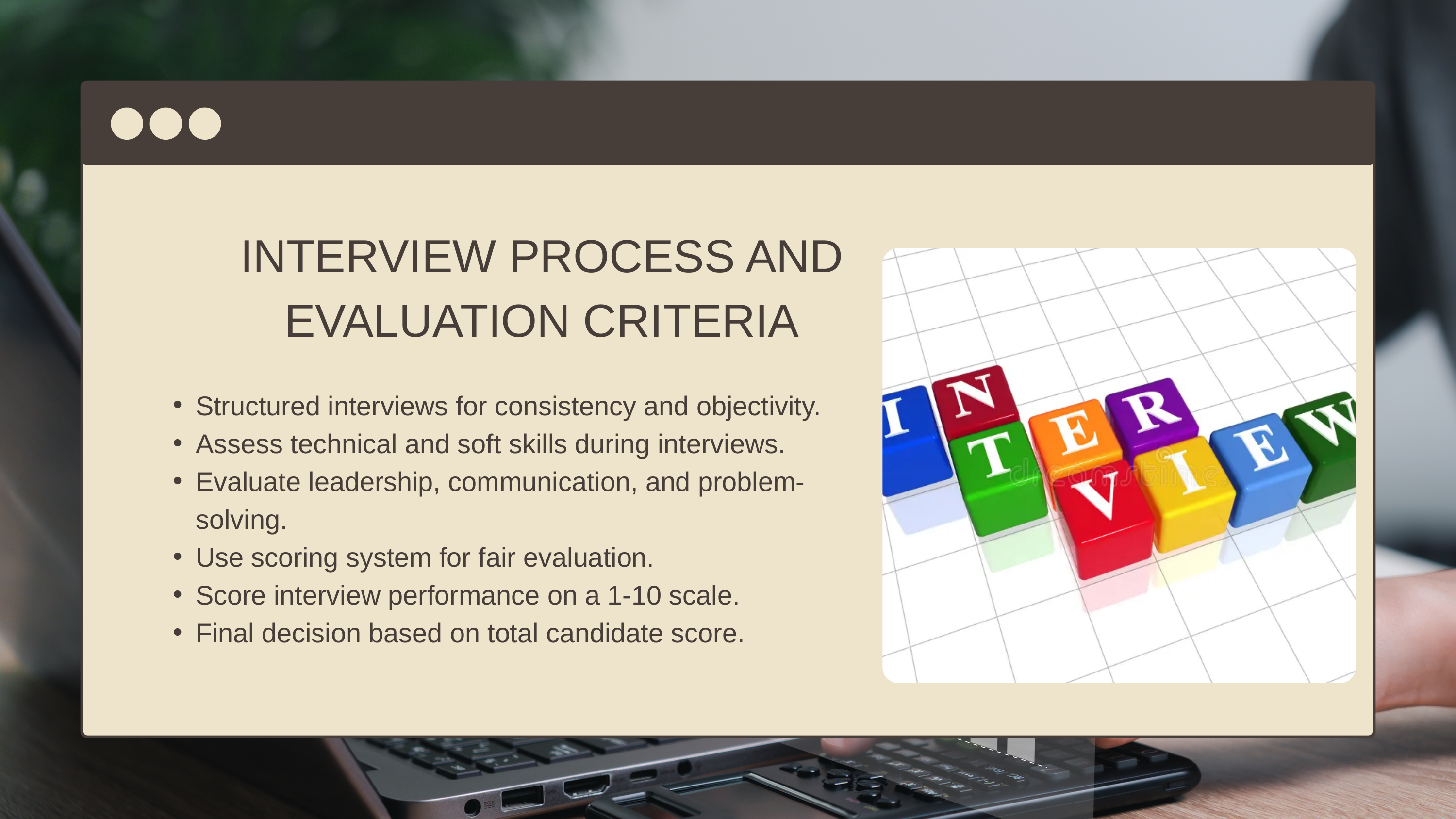

INTERVIEW PROCESS AND EVALUATION CRITERIA

Structured interviews for consistency and objectivity.
Assess technical and soft skills during interviews.
Evaluate leadership, communication, and problem-solving.
Use scoring system for fair evaluation.
Score interview performance on a 1-10 scale.
Final decision based on total candidate score.